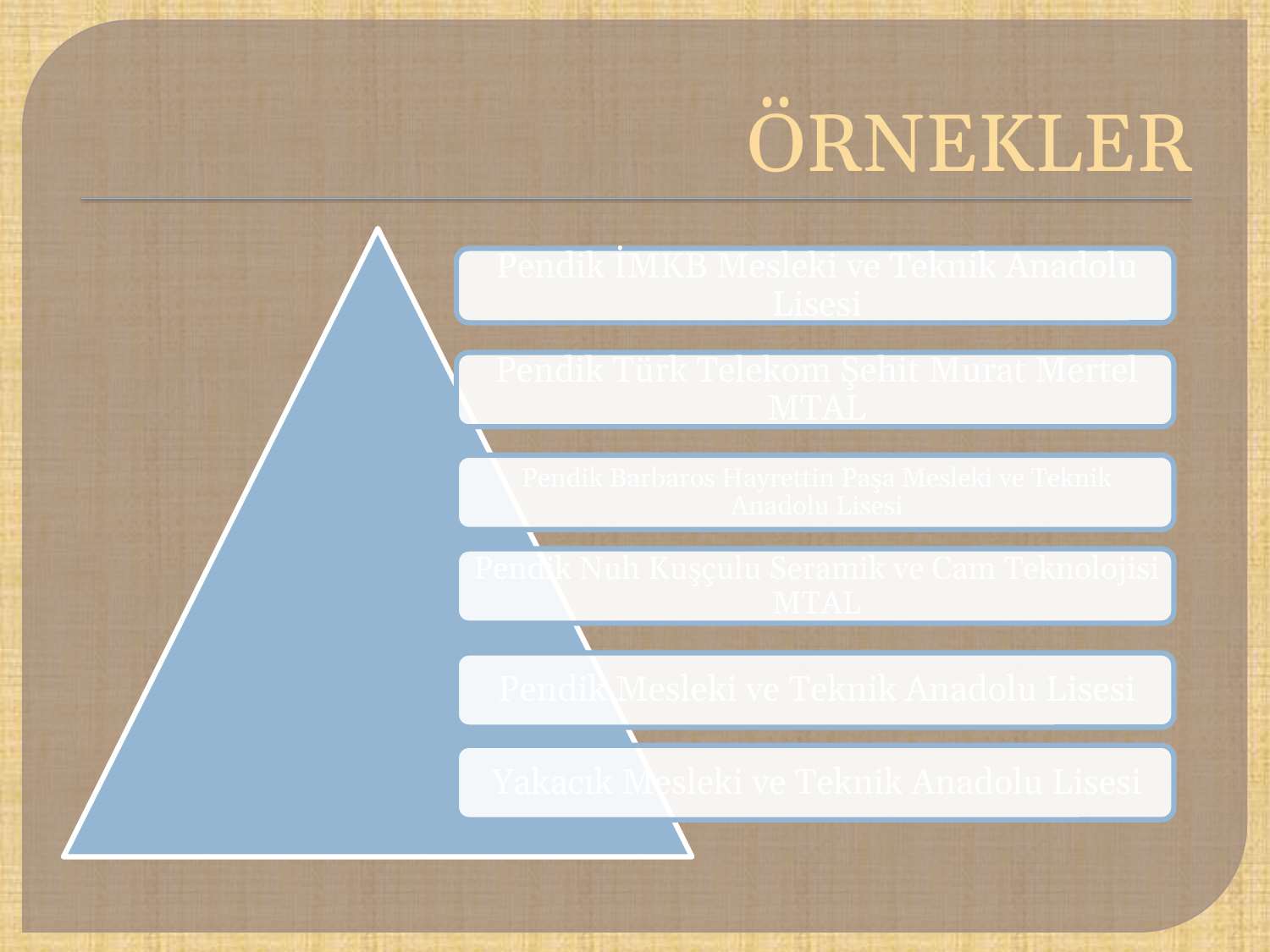

# ÖRNEKLER
Pendik İMKB Mesleki ve Teknik Anadolu Lisesi
Pendik Türk Telekom Şehit Murat Mertel MTAL
Pendik Barbaros Hayrettin Paşa Mesleki ve Teknik Anadolu Lisesi
Pendik Nuh Kuşçulu Seramik ve Cam Teknolojisi MTAL
Pendik Mesleki ve Teknik Anadolu Lisesi
Yakacık Mesleki ve Teknik Anadolu Lisesi